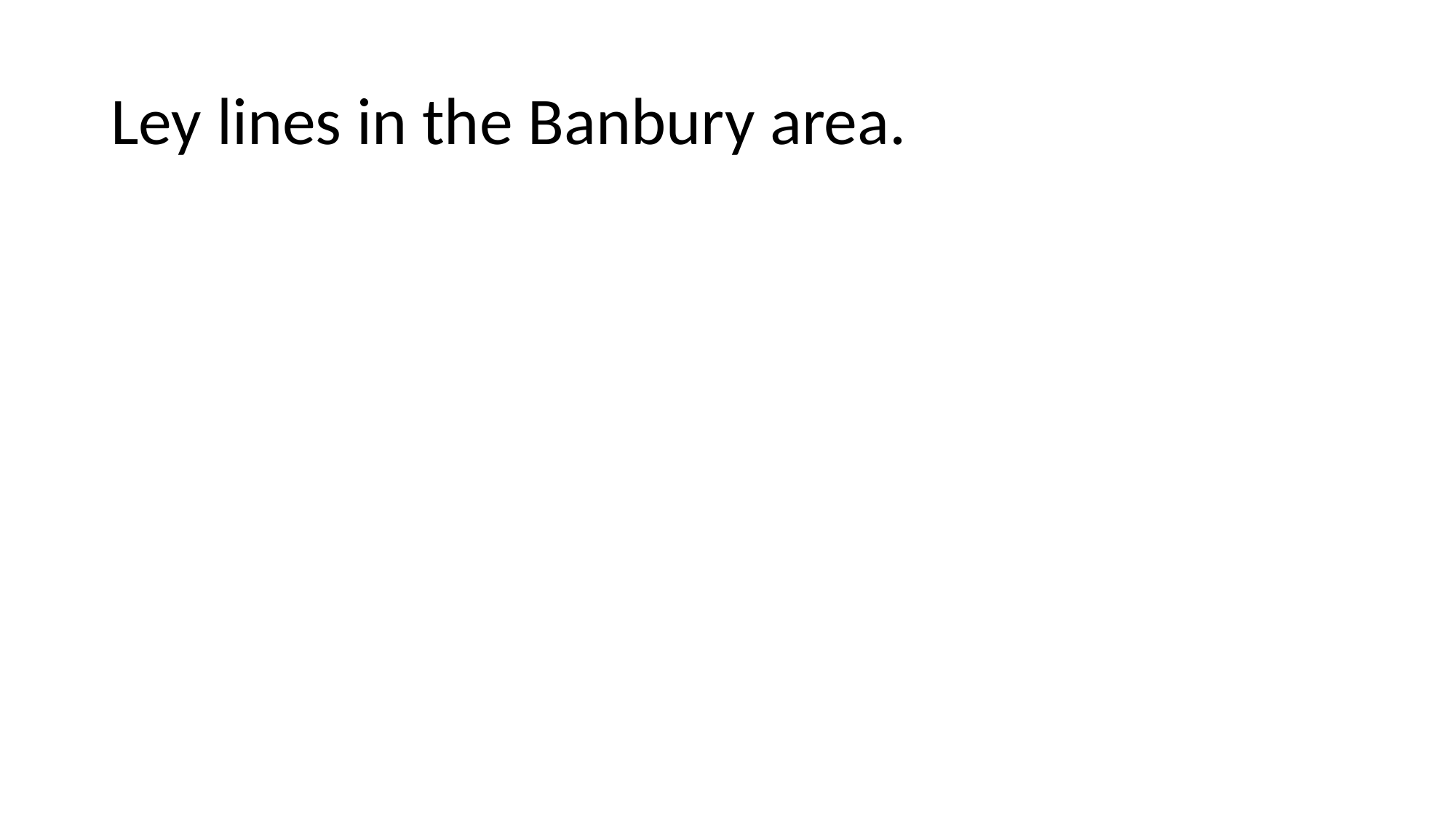

# Ley lines in the Banbury area.